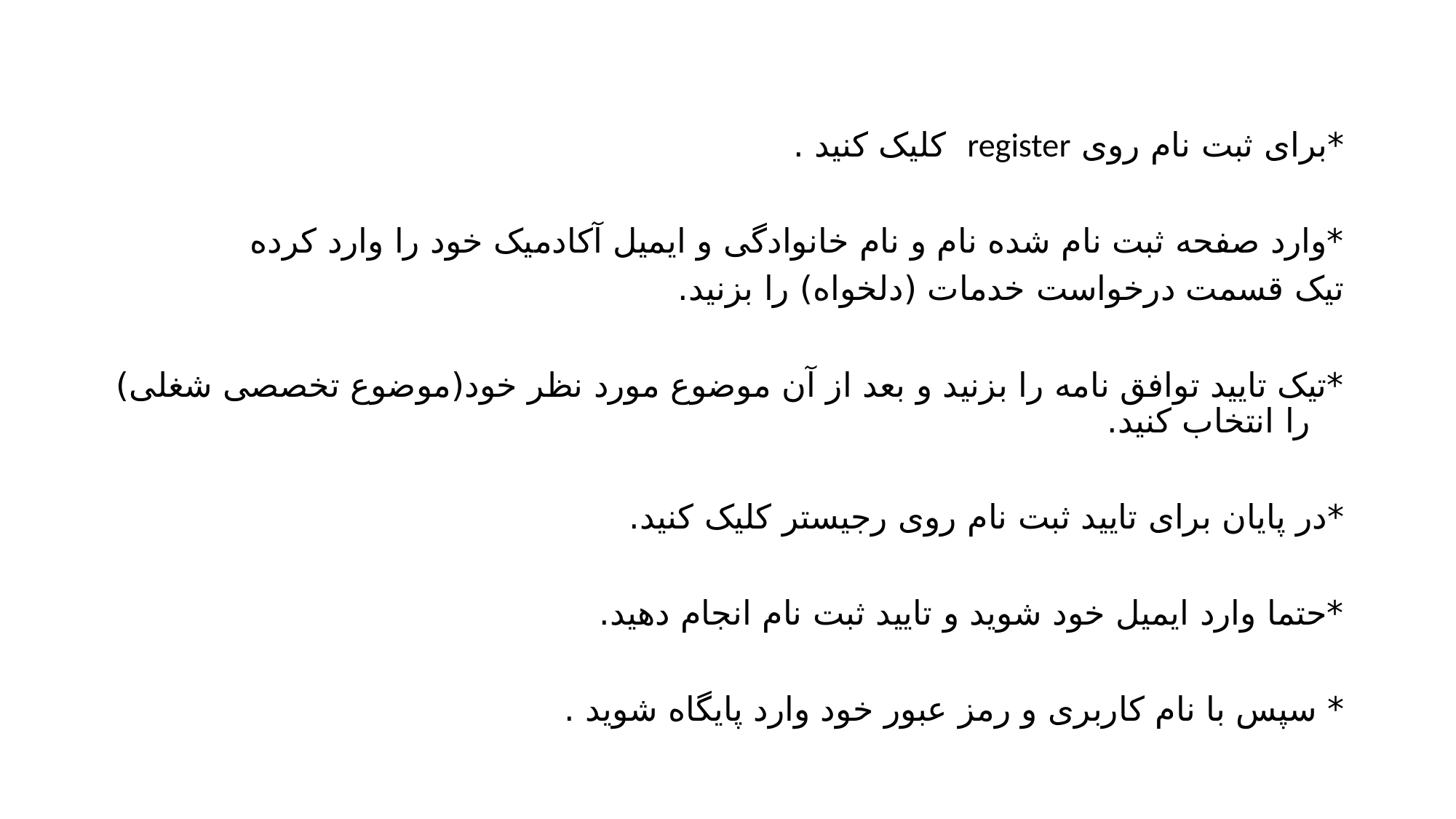

*برای ثبت نام روی register  کلیک کنید .

*وارد صفحه ثبت نام شده نام و نام خانوادگی و ایمیل آکادمیک خود را وارد کرده
تیک قسمت درخواست خدمات (دلخواه) را بزنید.

*تیک تایید توافق نامه را بزنید و بعد از آن موضوع مورد نظر خود(موضوع تخصصی شغلی)  را انتخاب کنید.

*در پایان برای تایید ثبت نام روی رجیستر کلیک کنید.

*حتما وارد ایمیل خود شوید و تایید ثبت نام انجام دهید.

* سپس با نام کاربری و رمز عبور خود وارد پایگاه شوید .